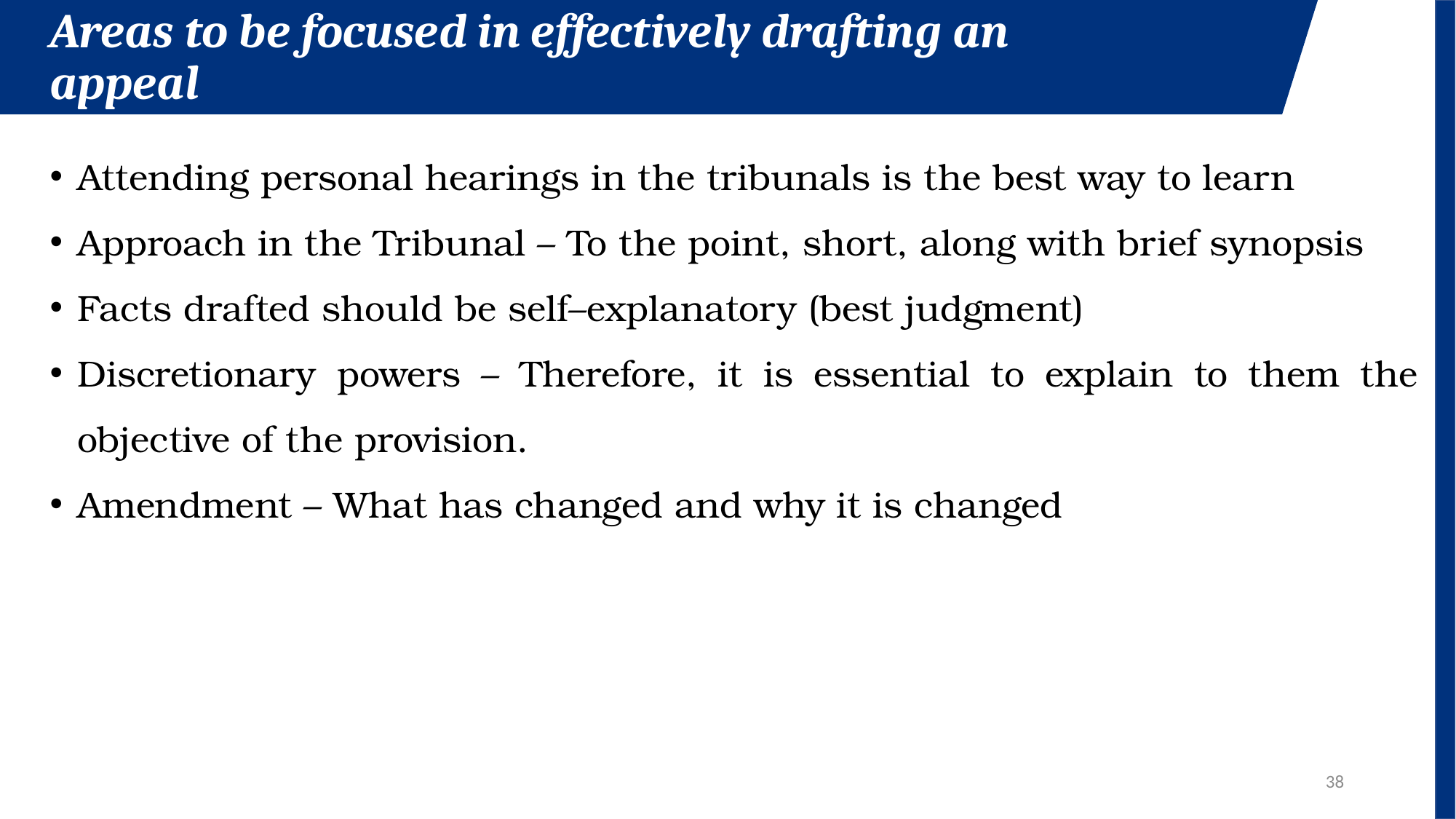

Areas to be focused in effectively drafting an appeal
Attending personal hearings in the tribunals is the best way to learn
Approach in the Tribunal – To the point, short, along with brief synopsis
Facts drafted should be self–explanatory (best judgment)
Discretionary powers – Therefore, it is essential to explain to them the objective of the provision.
Amendment – What has changed and why it is changed
38